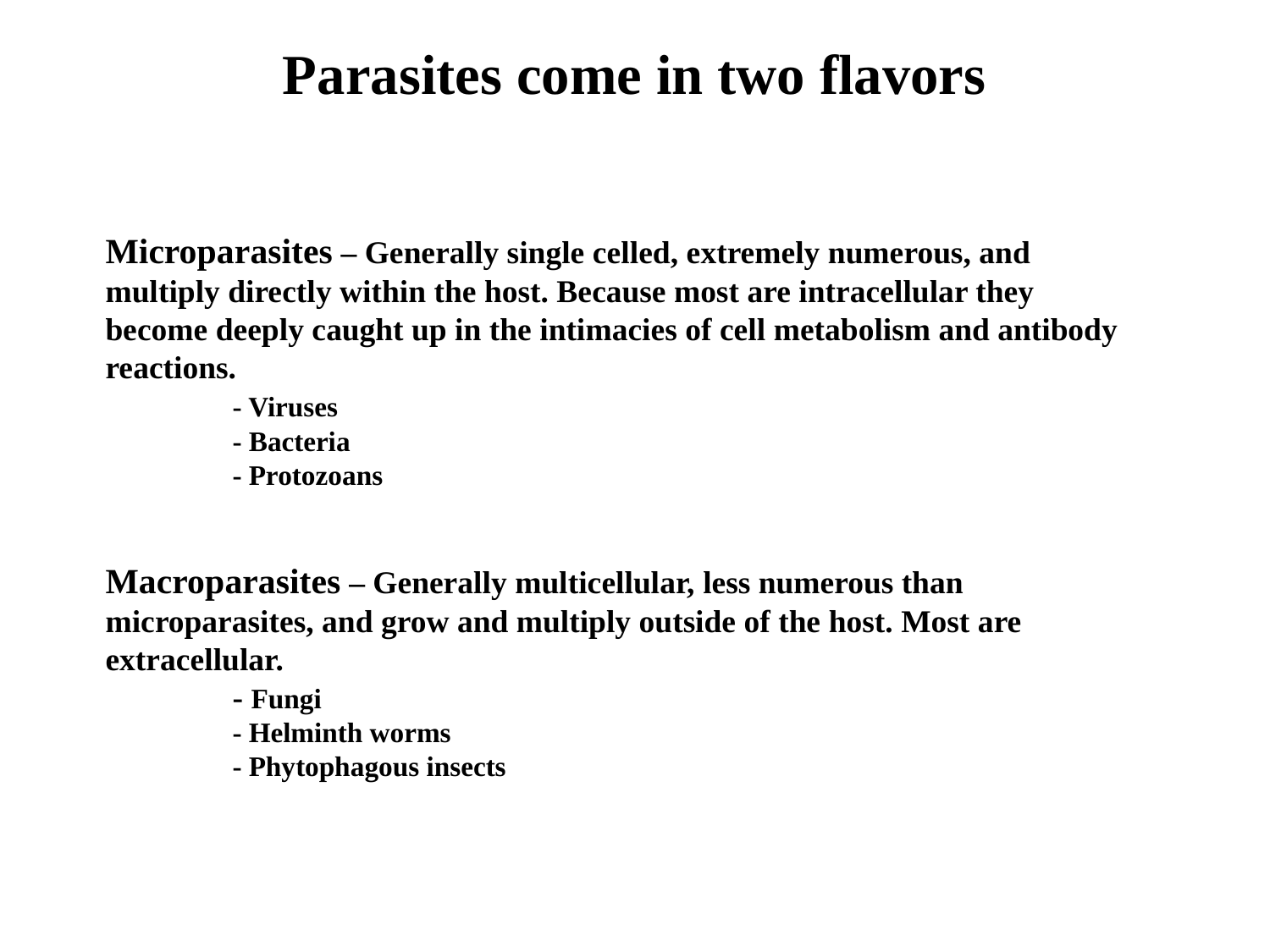

Parasites come in two flavors
Microparasites – Generally single celled, extremely numerous, and multiply directly within the host. Because most are intracellular they become deeply caught up in the intimacies of cell metabolism and antibody reactions.
	- Viruses
	- Bacteria
	- Protozoans

Macroparasites – Generally multicellular, less numerous than microparasites, and grow and multiply outside of the host. Most are extracellular.
	- Fungi
	- Helminth worms
	- Phytophagous insects